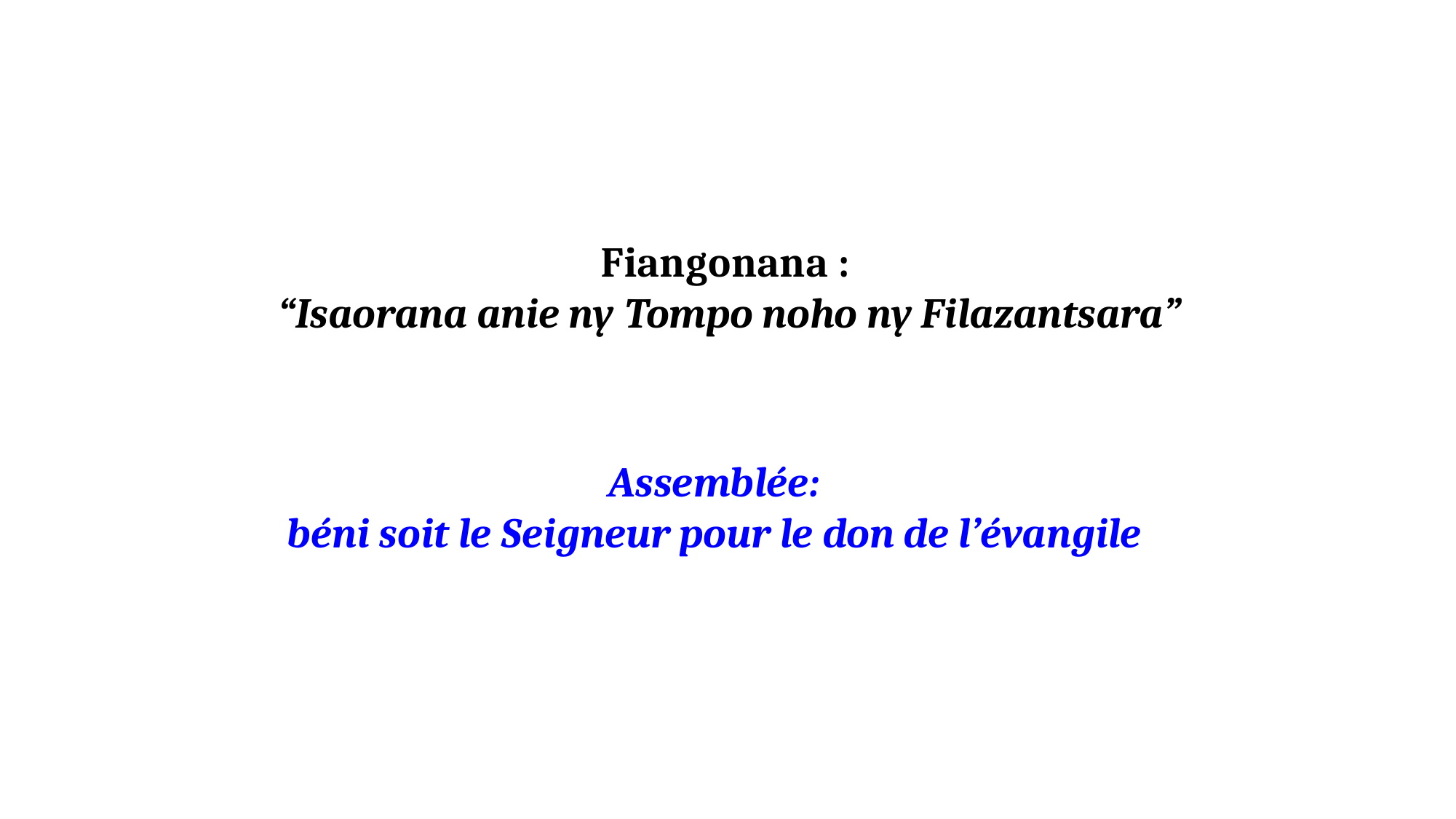

FAMAKIANA NY TENIN’ANDRIAMANITRA Lecture de la Parole
Fiangonana :
“Isaorana anie ny Tompo noho ny Filazantsara”

Assemblée:
béni soit le Seigneur pour le don de l’évangile